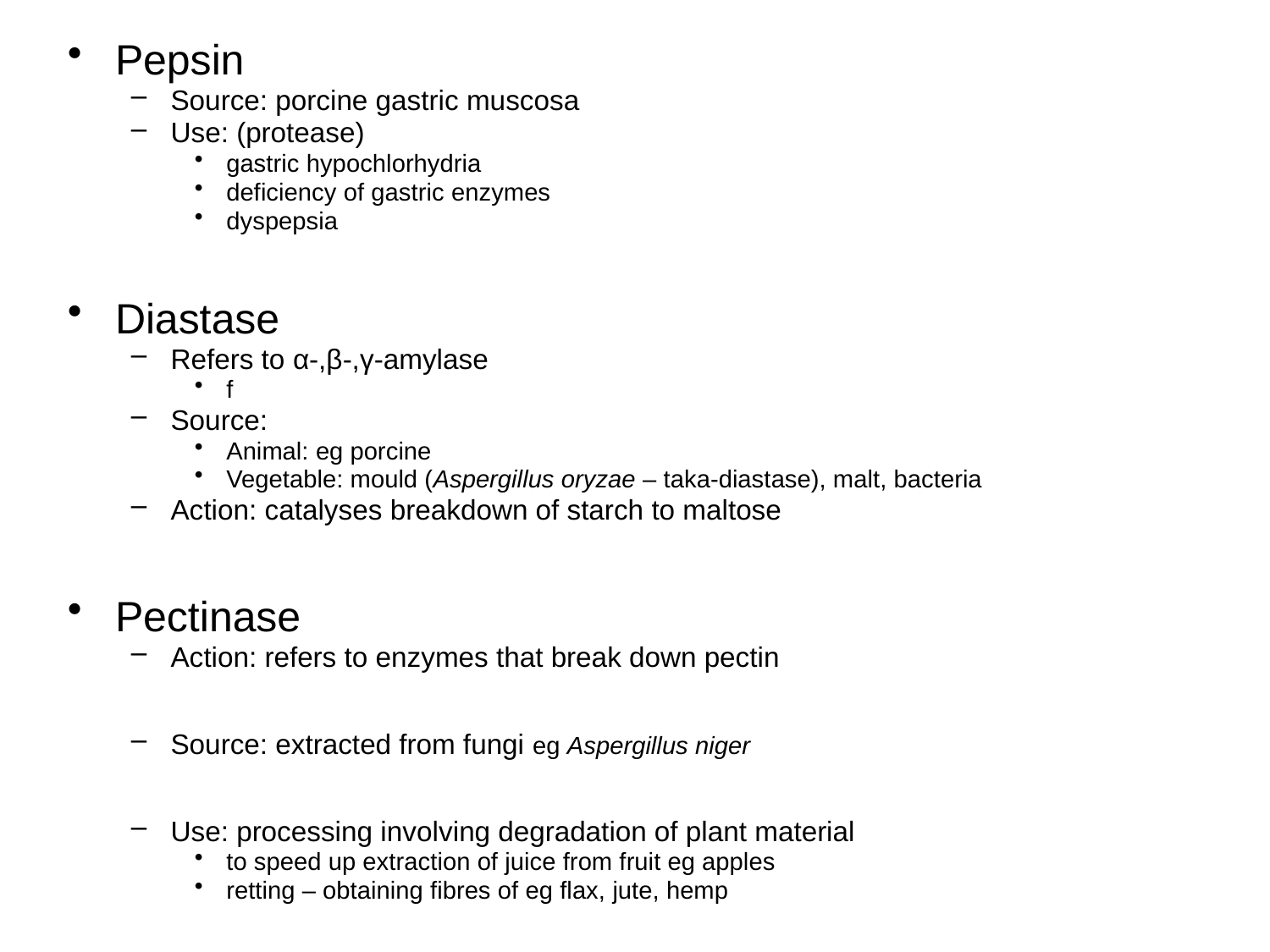

Pepsin
Source: porcine gastric muscosa
Use: (protease)
gastric hypochlorhydria
deficiency of gastric enzymes
dyspepsia

Diastase
Refers to α-,β-,γ-amylase
f
Source:
Animal: eg porcine
Vegetable: mould (Aspergillus oryzae – taka-diastase), malt, bacteria
Action: catalyses breakdown of starch to maltose

Pectinase
Action: refers to enzymes that break down pectin

Source: extracted from fungi eg Aspergillus niger

Use: processing involving degradation of plant material
to speed up extraction of juice from fruit eg apples
retting – obtaining fibres of eg flax, jute, hemp